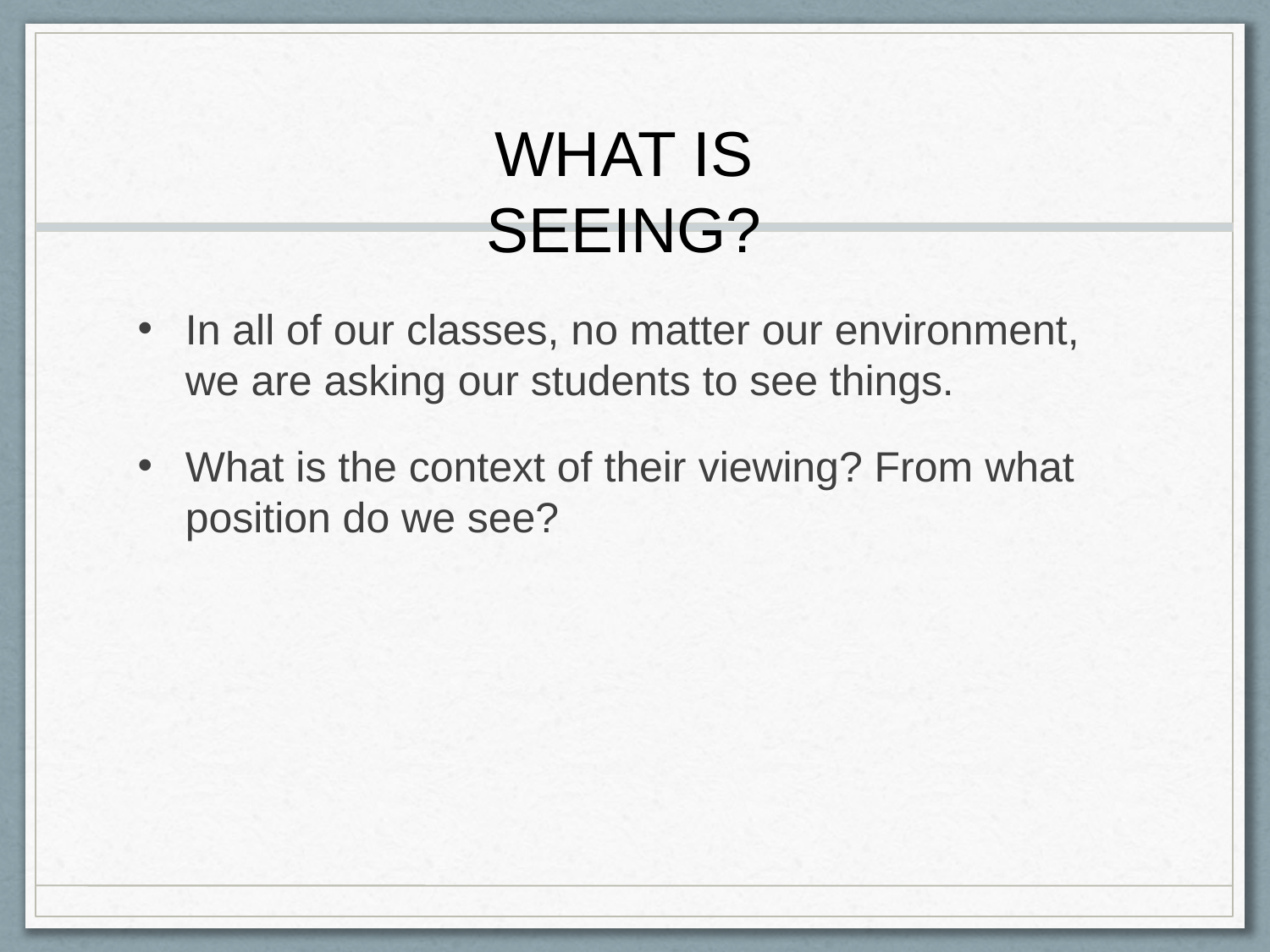

What is Seeing?
In all of our classes, no matter our environment, we are asking our students to see things.
What is the context of their viewing? From what position do we see?